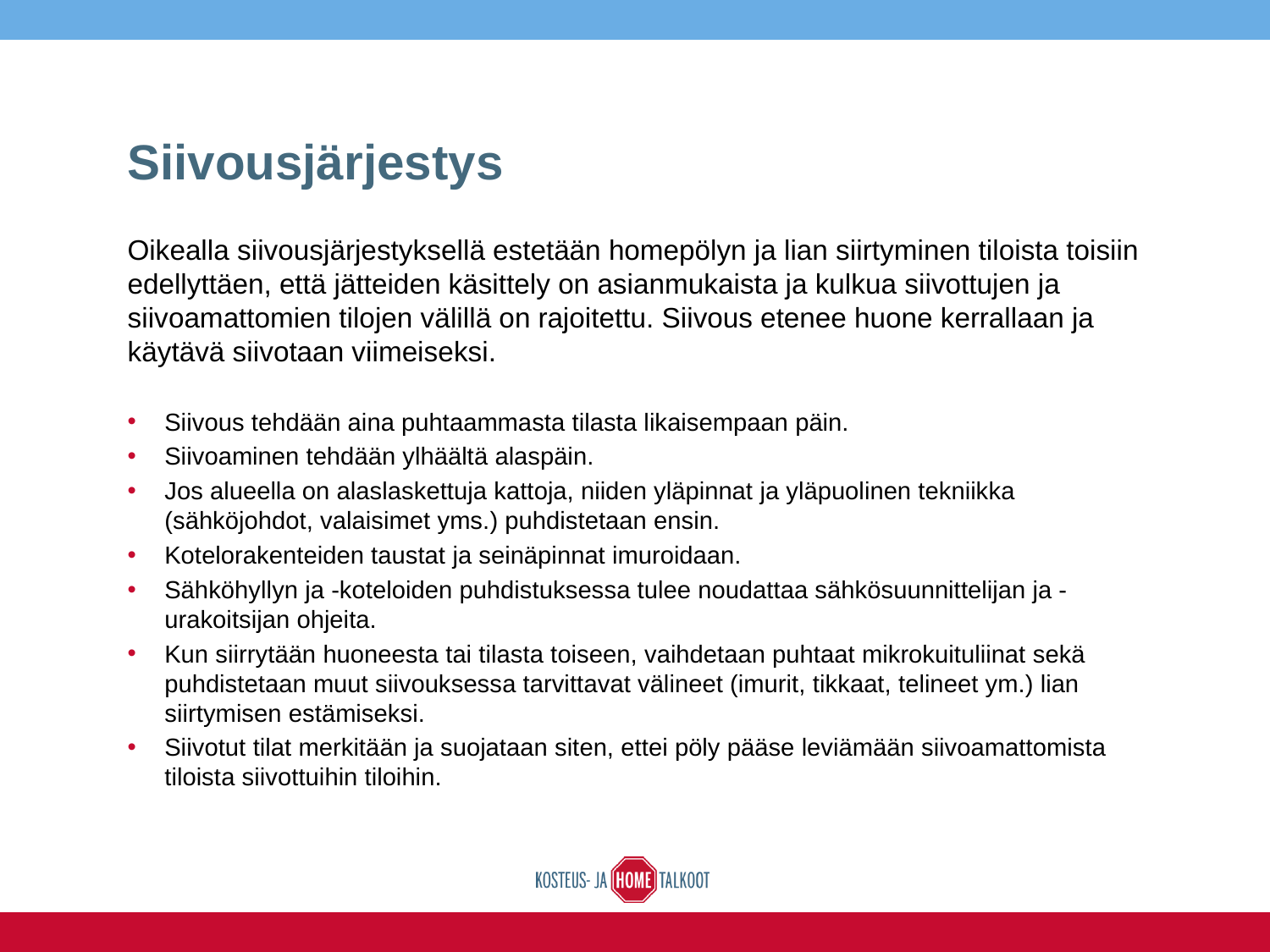

# Siivousjärjestys
Oikealla siivousjärjestyksellä estetään homepölyn ja lian siirtyminen tiloista toisiin edellyttäen, että jätteiden käsittely on asianmukaista ja kulkua siivottujen ja siivoamattomien tilojen välillä on rajoitettu. Siivous etenee huone kerrallaan ja käytävä siivotaan viimeiseksi.
Siivous tehdään aina puhtaammasta tilasta likaisempaan päin.
Siivoaminen tehdään ylhäältä alaspäin.
Jos alueella on alaslaskettuja kattoja, niiden yläpinnat ja yläpuolinen tekniikka (sähköjohdot, valaisimet yms.) puhdistetaan ensin.
Kotelorakenteiden taustat ja seinäpinnat imuroidaan.
Sähköhyllyn ja -koteloiden puhdistuksessa tulee noudattaa sähkösuunnittelijan ja -urakoitsijan ohjeita.
Kun siirrytään huoneesta tai tilasta toiseen, vaihdetaan puhtaat mikrokuituliinat sekä puhdistetaan muut siivouksessa tarvittavat välineet (imurit, tikkaat, telineet ym.) lian siirtymisen estämiseksi.
Siivotut tilat merkitään ja suojataan siten, ettei pöly pääse leviämään siivoamattomista tiloista siivottuihin tiloihin.